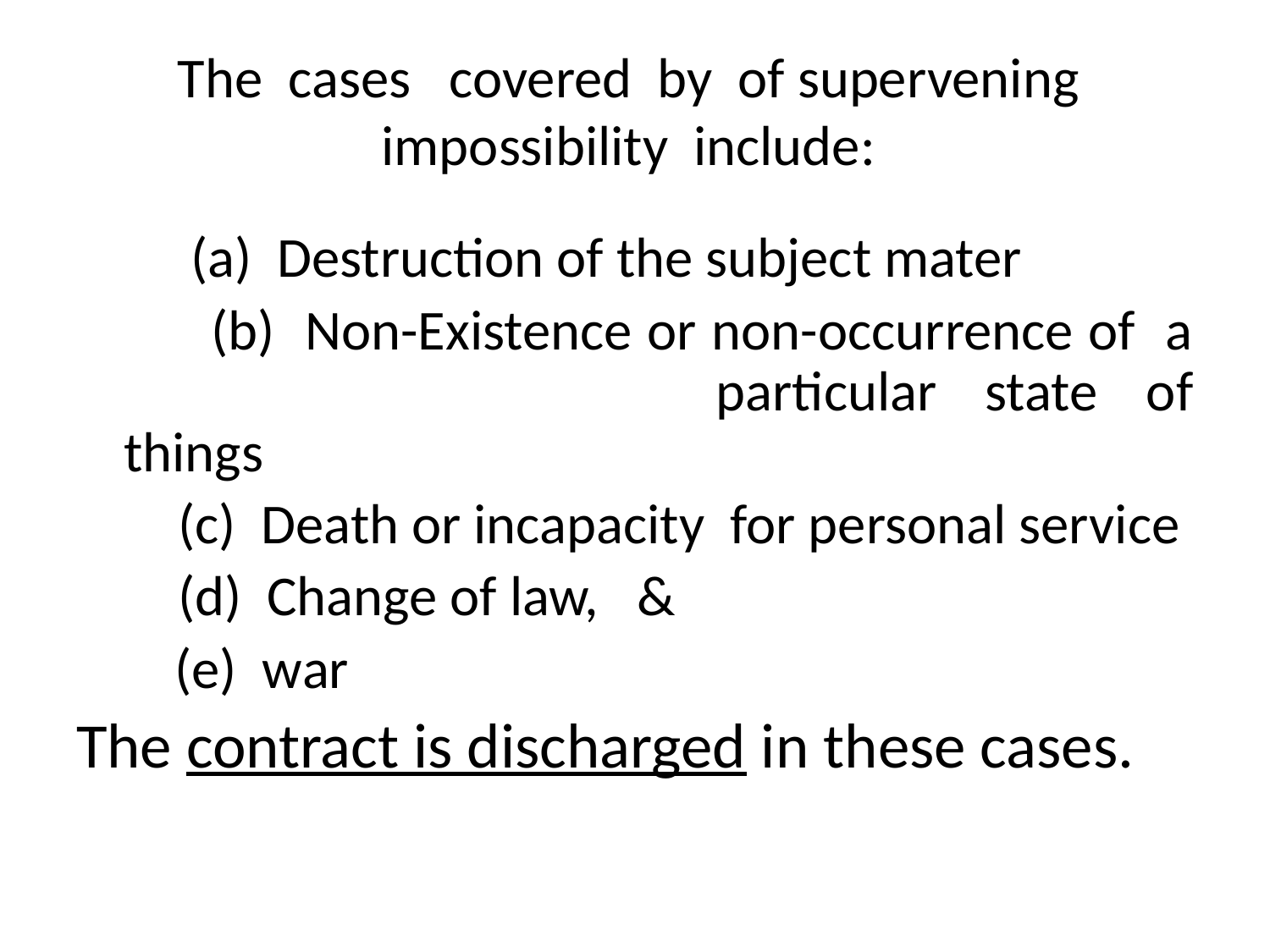

# The  cases   covered  by  of supervening  impossibility  include:
         (a)  Destruction of the subject mater
         (b)  Non-Existence or non-occurrence of  a 			 	 particular state of things
        (c)  Death or incapacity  for personal service
        (d)  Change of law,   &
	    (e)  war
The contract is discharged in these cases.